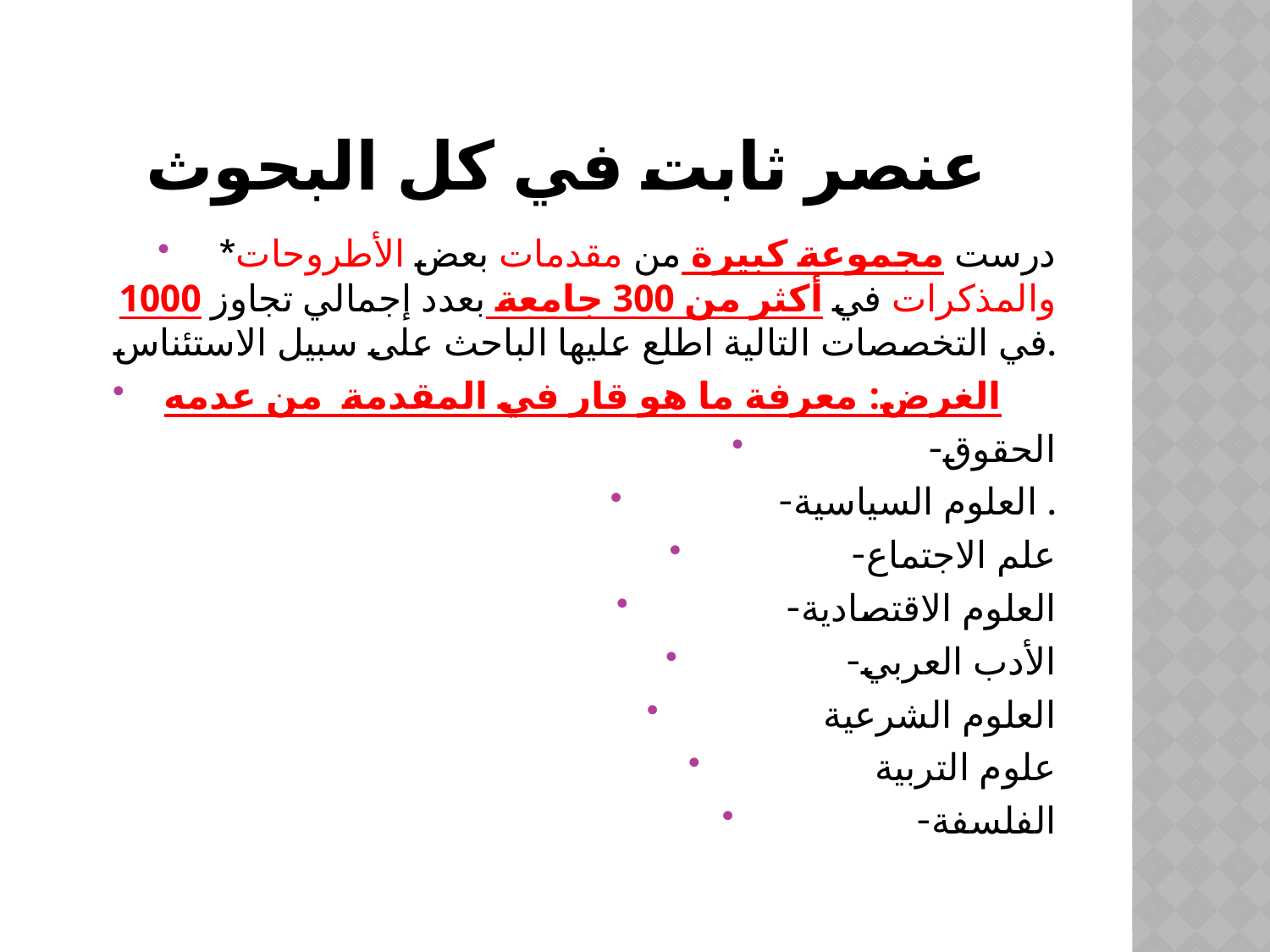

# عنصر ثابت في كل البحوث
*درست مجموعة كبيرة من مقدمات بعض الأطروحات والمذكرات في أكثر من 300 جامعة بعدد إجمالي تجاوز 1000 في التخصصات التالية اطلع عليها الباحث على سبيل الاستئناس.
الغرض: معرفة ما هو قار في المقدمة  من عدمه
-الحقوق
-العلوم السياسية .
-علم الاجتماع
-العلوم الاقتصادية
-الأدب العربي
العلوم الشرعية
علوم التربية
-الفلسفة